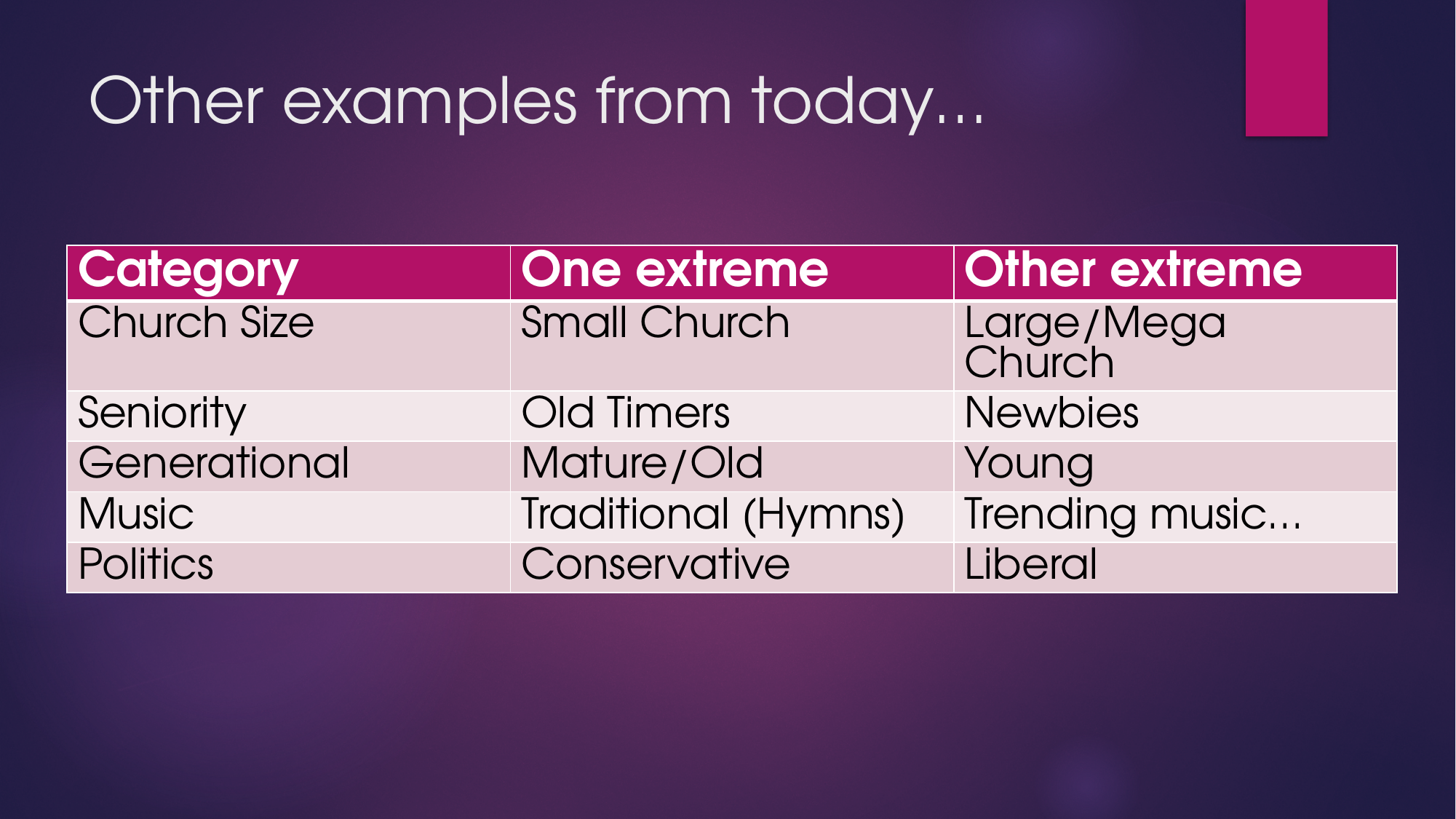

# Other examples from today…
| Category | One extreme | Other extreme |
| --- | --- | --- |
| Church Size | Small Church | Large/Mega Church |
| Seniority | Old Timers | Newbies |
| Generational | Mature/Old | Young |
| Music | Traditional (Hymns) | Trending music… |
| Politics | Conservative | Liberal |